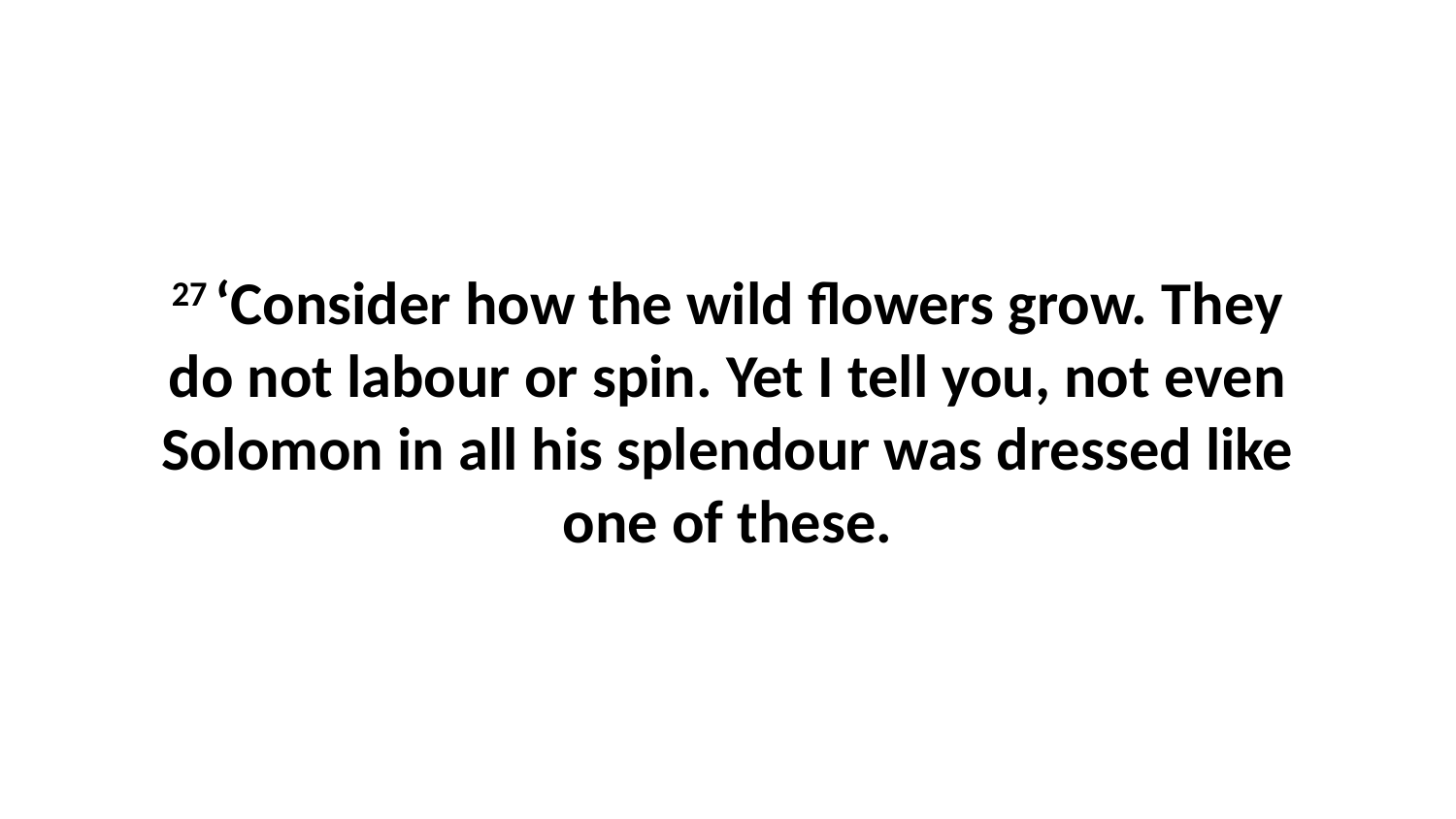

27 ‘Consider how the wild flowers grow. They do not labour or spin. Yet I tell you, not even Solomon in all his splendour was dressed like one of these.